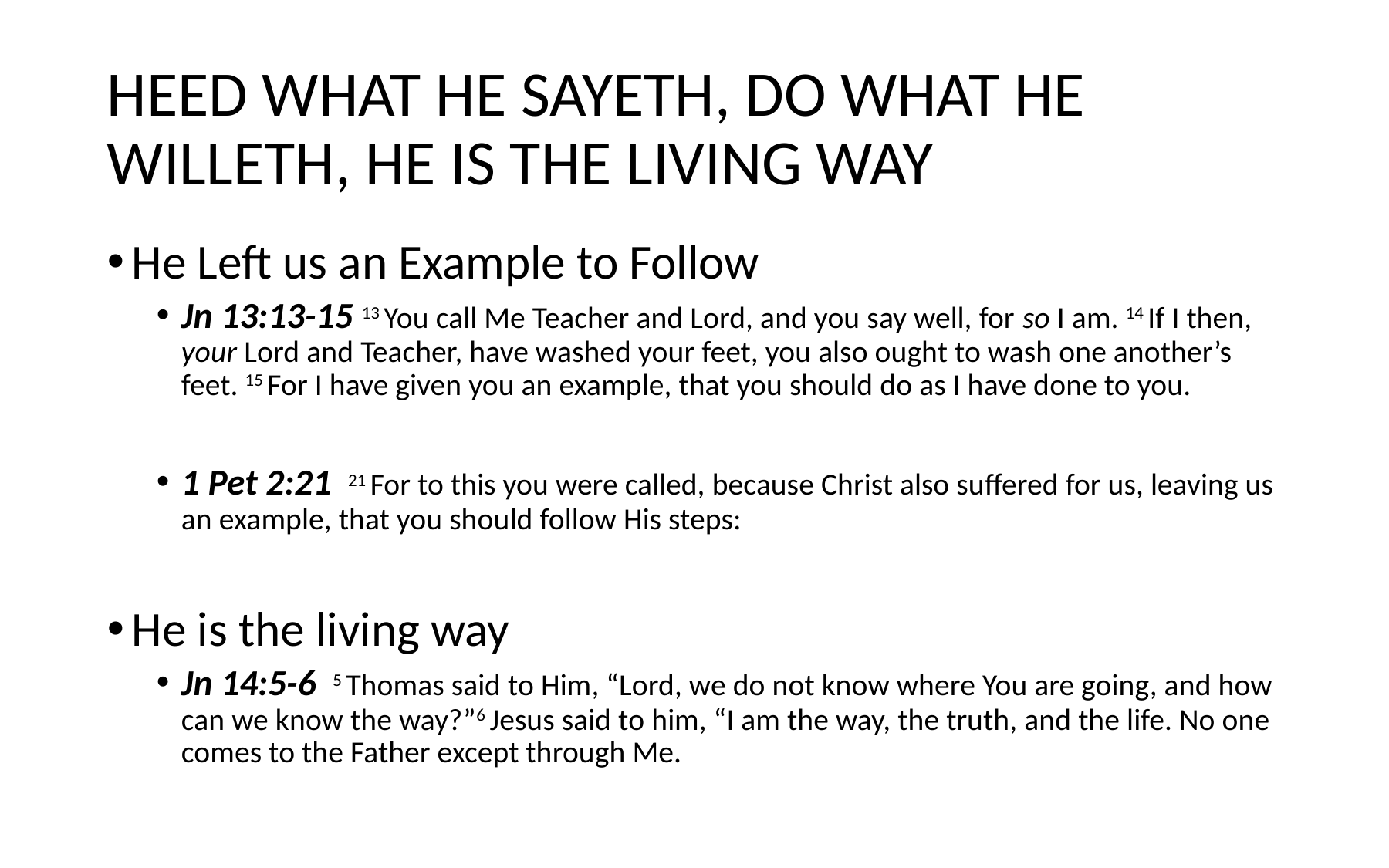

# HEED WHAT HE SAYETH, DO WHAT HE WILLETH, HE IS THE LIVING WAY
He Left us an Example to Follow
Jn 13:13-15 13 You call Me Teacher and Lord, and you say well, for so I am. 14 If I then, your Lord and Teacher, have washed your feet, you also ought to wash one another’s feet. 15 For I have given you an example, that you should do as I have done to you.

1 Pet 2:21  21 For to this you were called, because Christ also suffered for us, leaving us an example, that you should follow His steps:

He is the living way
Jn 14:5-6  5 Thomas said to Him, “Lord, we do not know where You are going, and how can we know the way?”6 Jesus said to him, “I am the way, the truth, and the life. No one comes to the Father except through Me.